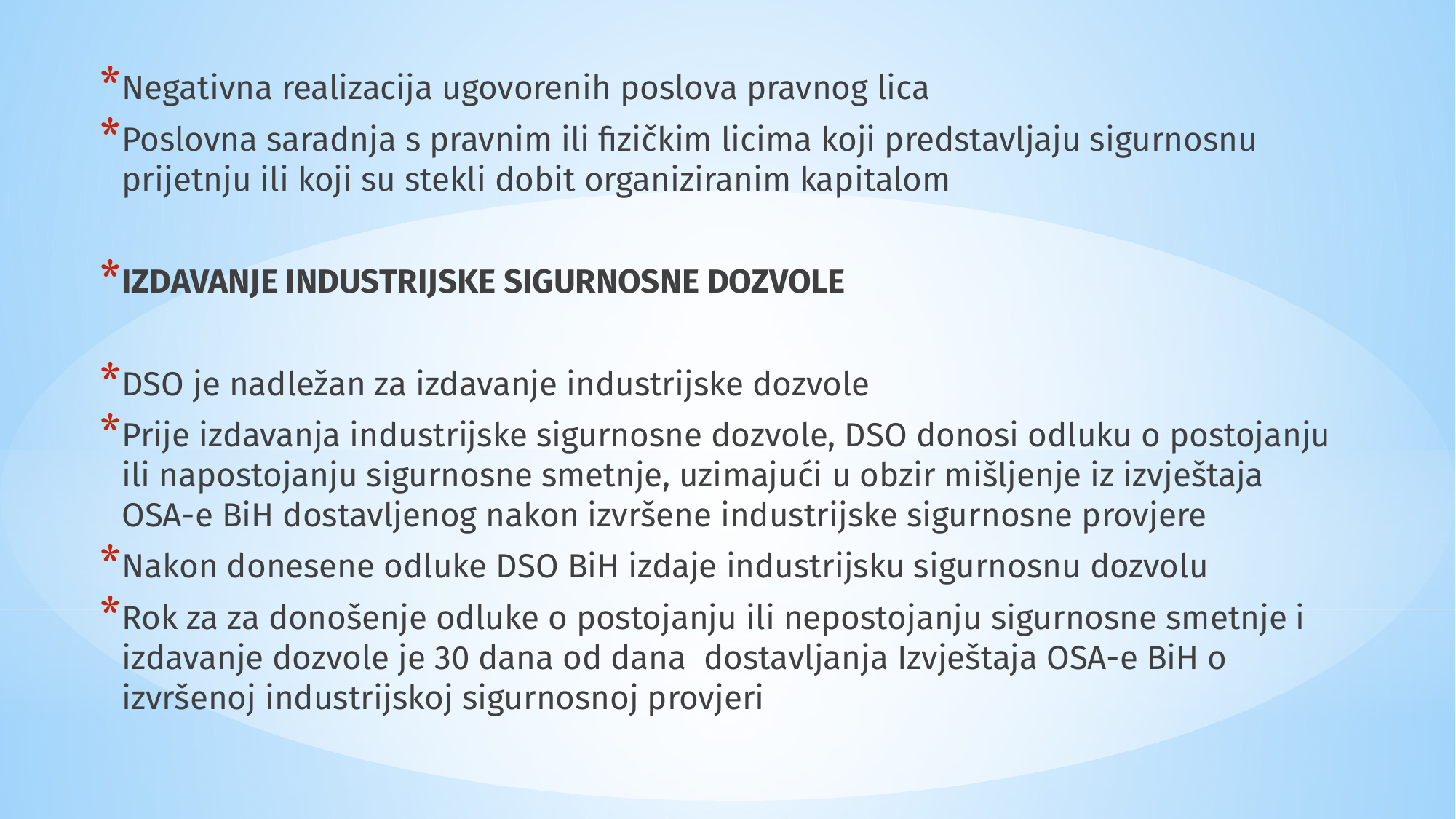

Negativna realizacija ugovorenih poslova pravnog lica
Poslovna saradnja s pravnim ili fizičkim licima koji predstavljaju sigurnosnu prijetnju ili koji su stekli dobit organiziranim kapitalom

IZDAVANJE INDUSTRIJSKE SIGURNOSNE DOZVOLE

DSO je nadležan za izdavanje industrijske dozvole
Prije izdavanja industrijske sigurnosne dozvole, DSO donosi odluku o postojanju ili napostojanju sigurnosne smetnje, uzimajući u obzir mišljenje iz izvještaja OSA-e BiH dostavljenog nakon izvršene industrijske sigurnosne provjere
Nakon donesene odluke DSO BiH izdaje industrijsku sigurnosnu dozvolu
Rok za za donošenje odluke o postojanju ili nepostojanju sigurnosne smetnje i izdavanje dozvole je 30 dana od dana  dostavljanja Izvještaja OSA-e BiH o izvršenoj industrijskoj sigurnosnoj provjeri